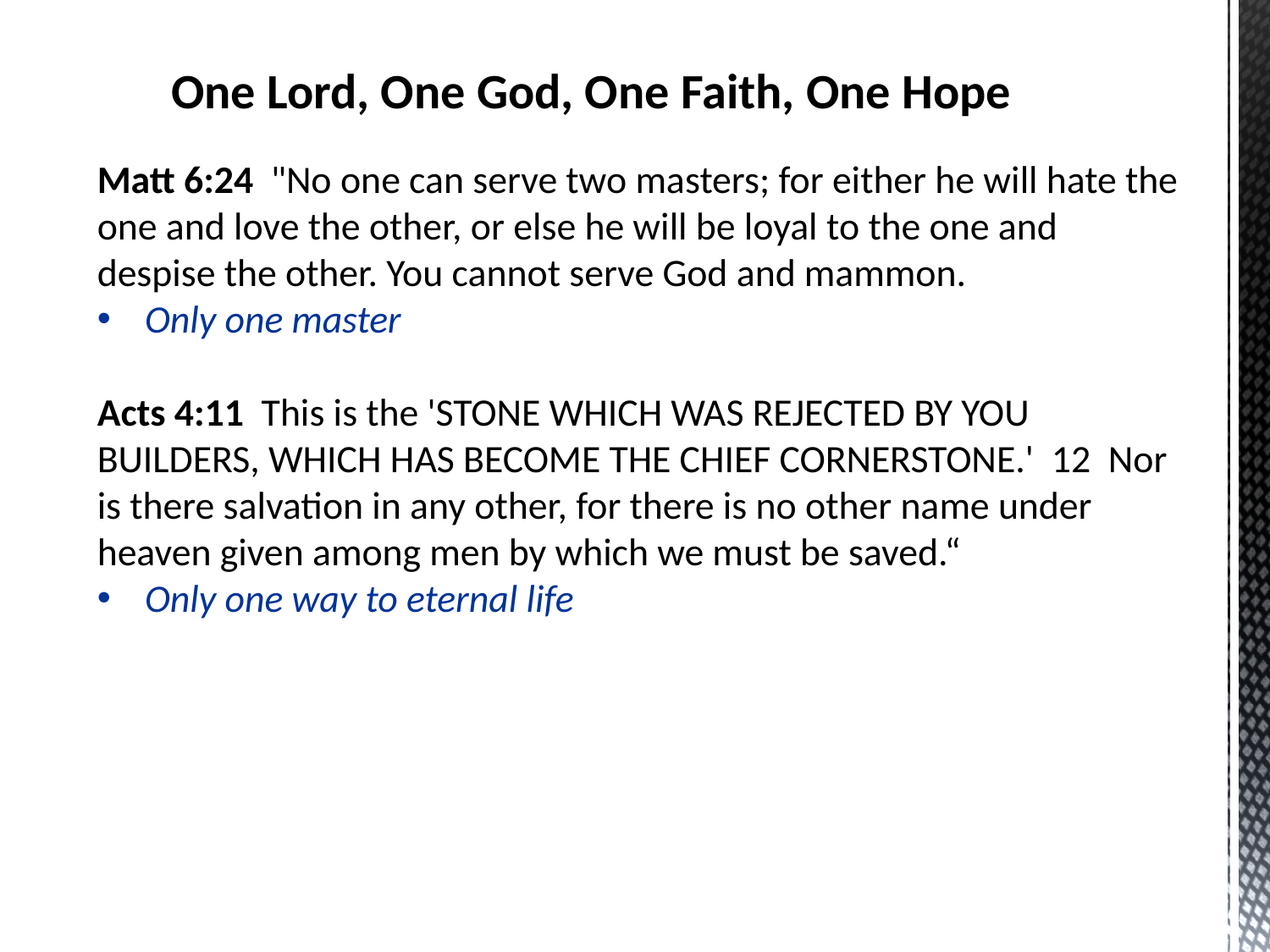

One Lord, One God, One Faith, One Hope
Matt 6:24  "No one can serve two masters; for either he will hate the one and love the other, or else he will be loyal to the one and despise the other. You cannot serve God and mammon.
Only one master

Acts 4:11  This is the 'STONE WHICH WAS REJECTED BY YOU BUILDERS, WHICH HAS BECOME THE CHIEF CORNERSTONE.'  12  Nor is there salvation in any other, for there is no other name under heaven given among men by which we must be saved.“
Only one way to eternal life